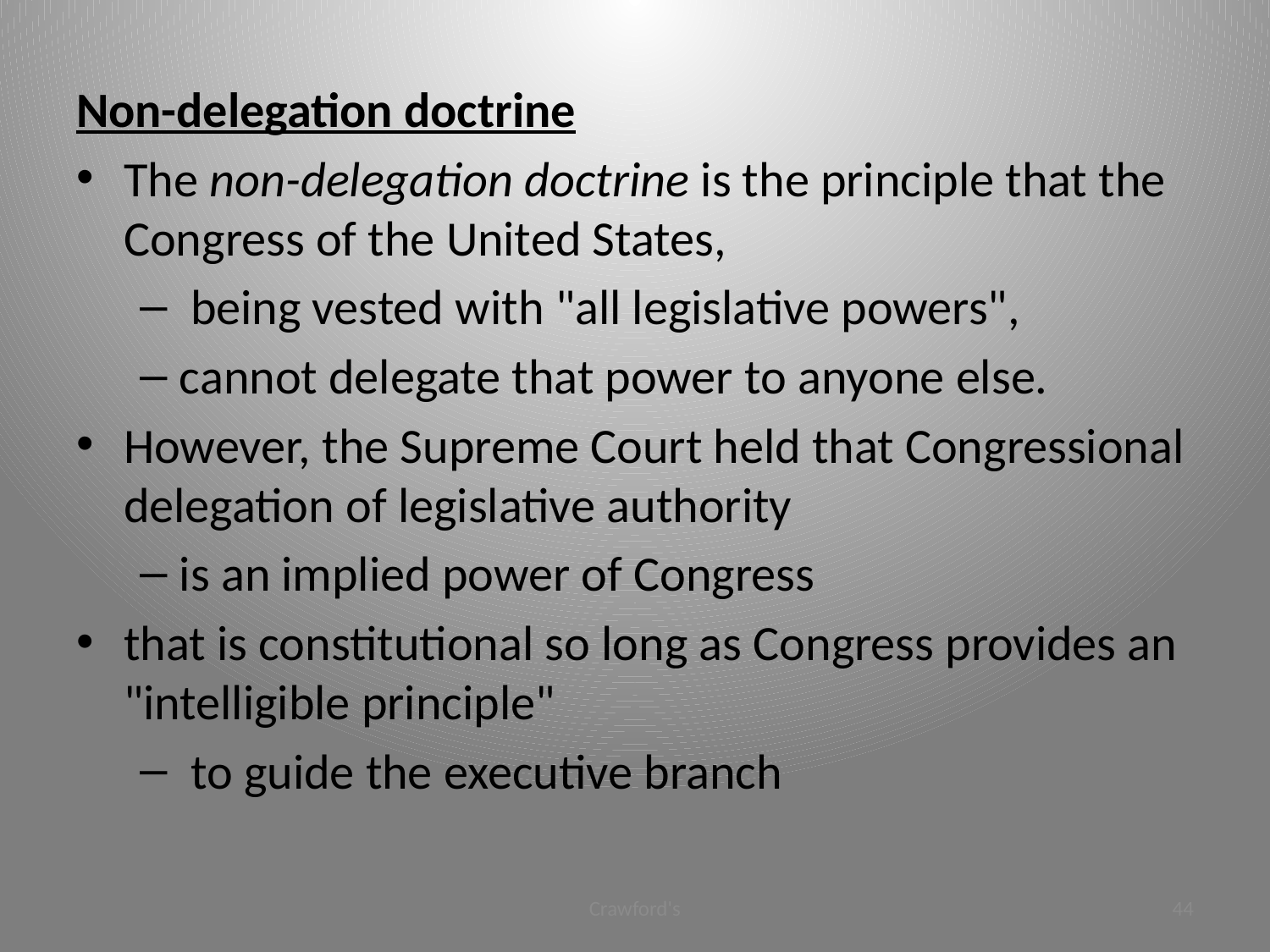

#
Non-delegation doctrine
The non-delegation doctrine is the principle that the Congress of the United States,
 being vested with "all legislative powers",
cannot delegate that power to anyone else.
However, the Supreme Court held that Congressional delegation of legislative authority
is an implied power of Congress
that is constitutional so long as Congress provides an "intelligible principle"
 to guide the executive branch

Crawford's
44